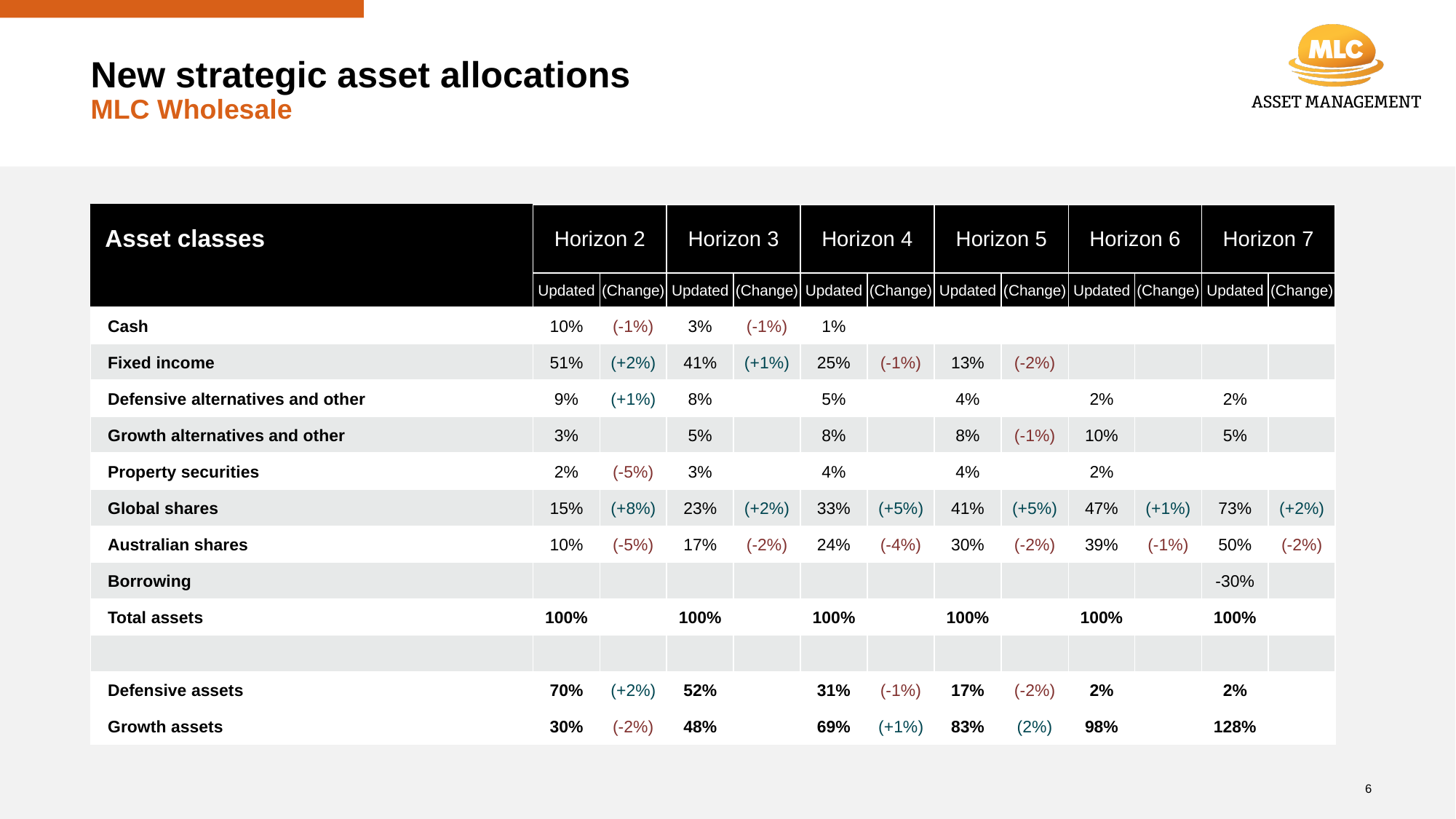

# New strategic asset allocations MLC Wholesale

| Asset classes | Horizon 2 |  | Horizon 3 |  | Horizon 4 |  | Horizon 5 |  | Horizon 6 |  | Horizon 7 |  |
| --- | --- | --- | --- | --- | --- | --- | --- | --- | --- | --- | --- | --- |
|  | Updated | (Change) | Updated | (Change) | Updated | (Change) | Updated | (Change) | Updated | (Change) | Updated | (Change) |
| Cash | 10% | (-1%) | 3% | (-1%) | 1% |  |  |  |  |  |  |  |
| Fixed income | 51% | (+2%) | 41% | (+1%) | 25% | (-1%) | 13% | (-2%) |  |  |  |  |
| Defensive alternatives and other | 9% | (+1%) | 8% |  | 5% |  | 4% |  | 2% |  | 2% |  |
| Growth alternatives and other | 3% |  | 5% |  | 8% |  | 8% | (-1%) | 10% |  | 5% |  |
| Property securities | 2% | (-5%) | 3% |  | 4% |  | 4% |  | 2% |  |  |  |
| Global shares | 15% | (+8%) | 23% | (+2%) | 33% | (+5%) | 41% | (+5%) | 47% | (+1%) | 73% | (+2%) |
| Australian shares | 10% | (-5%) | 17% | (-2%) | 24% | (-4%) | 30% | (-2%) | 39% | (-1%) | 50% | (-2%) |
| Borrowing |  |  |  |  |  |  |  |  |  |  | -30% |  |
| Total assets | 100% |  | 100% |  | 100% |  | 100% |  | 100% |  | 100% |  |
|  |  |  |  |  |  |  |  |  |  |  |  |  |
| Defensive assets | 70% | (+2%) | 52% |  | 31% | (-1%) | 17% | (-2%) | 2% |  | 2% |  |
| Growth assets | 30% | (-2%) | 48% |  | 69% | (+1%) | 83% | (2%) | 98% |  | 128% |  |
6